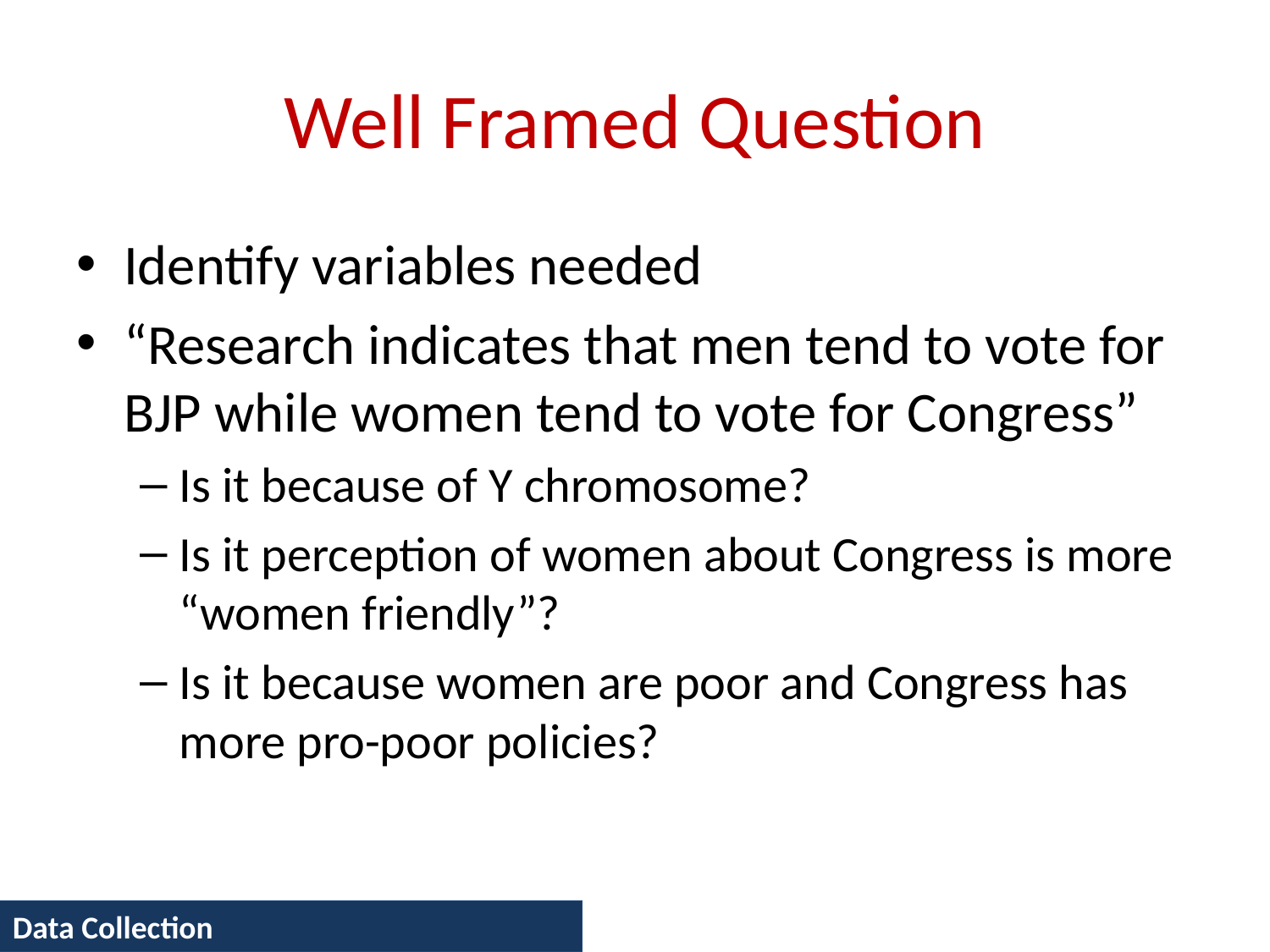

# Well Framed Question
Identify variables needed
“Research indicates that men tend to vote for BJP while women tend to vote for Congress”
Is it because of Y chromosome?
Is it perception of women about Congress is more “women friendly”?
Is it because women are poor and Congress has more pro-poor policies?

Data Collection